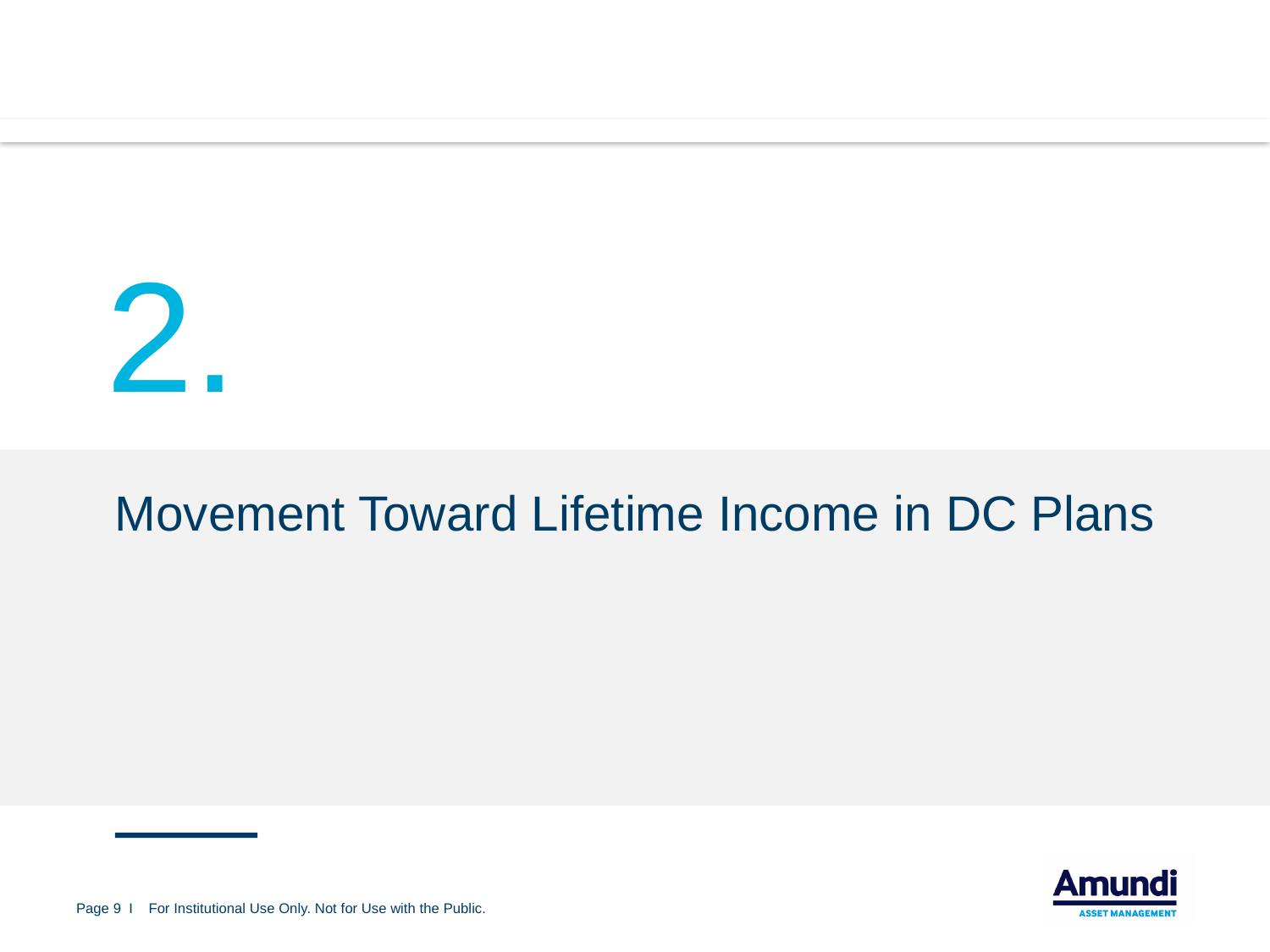

2.
# Movement Toward Lifetime Income in DC Plans